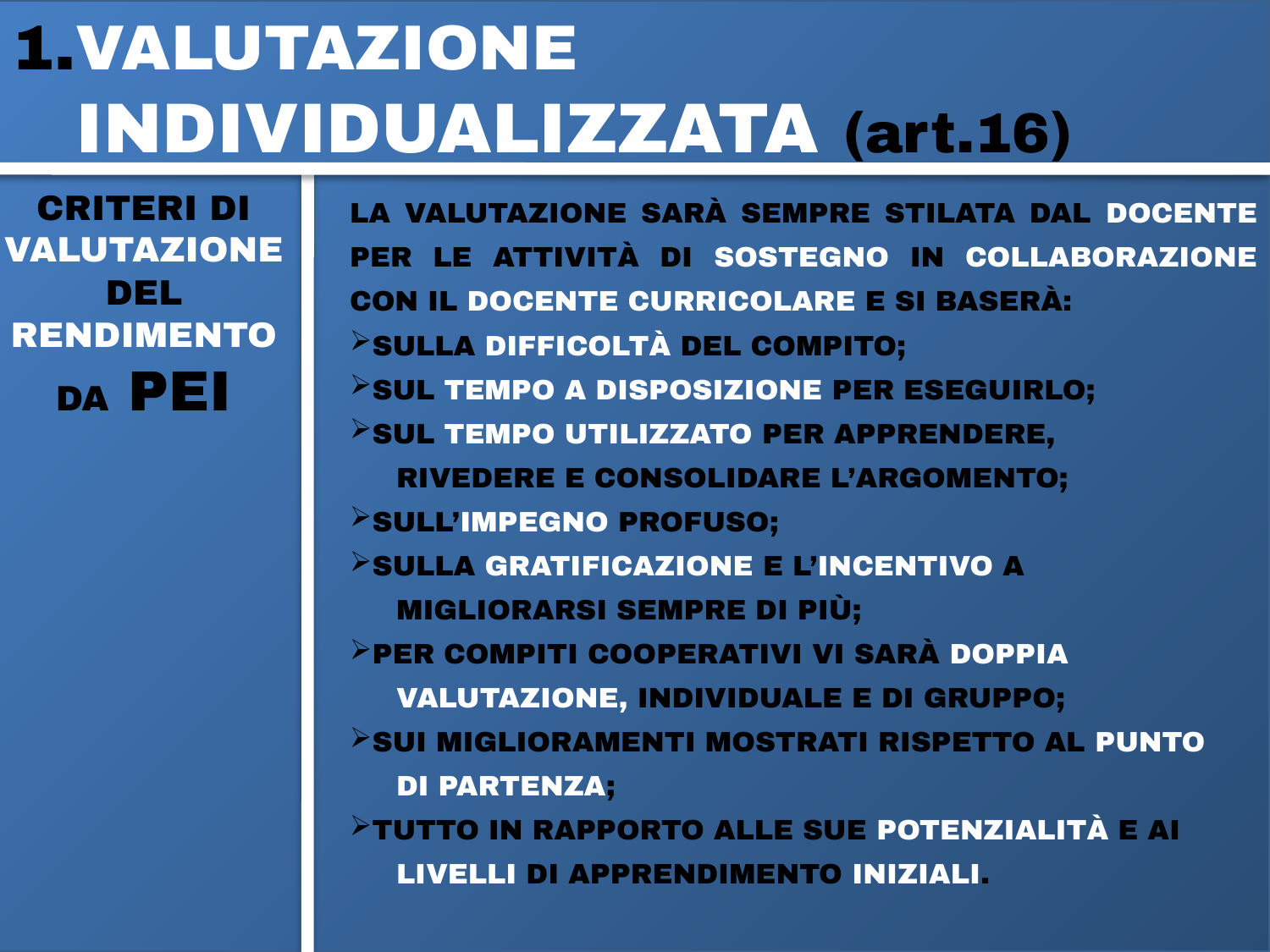

1.VALUTAZIONE INDIVIDUALIZZATA (art.16)

CRITERI DI VALUTAZIONE DEL RENDIMENTO DA PEI
LA VALUTAZIONE SARÀ SEMPRE STILATA DAL DOCENTE PER LE ATTIVITÀ DI SOSTEGNO IN COLLABORAZIONE CON IL DOCENTE CURRICOLARE E SI BASERÀ:
SULLA DIFFICOLTÀ DEL COMPITO;
SUL TEMPO A DISPOSIZIONE PER ESEGUIRLO;
SUL TEMPO UTILIZZATO PER APPRENDERE,
     RIVEDERE E CONSOLIDARE L’ARGOMENTO;
SULL’IMPEGNO PROFUSO;
SULLA GRATIFICAZIONE E L’INCENTIVO A
     MIGLIORARSI SEMPRE DI PIÙ;
PER COMPITI COOPERATIVI VI SARÀ DOPPIA
     VALUTAZIONE, INDIVIDUALE E DI GRUPPO;
SUI MIGLIORAMENTI MOSTRATI RISPETTO AL PUNTO
     DI PARTENZA;
TUTTO IN RAPPORTO ALLE SUE POTENZIALITÀ E AI
     LIVELLI DI APPRENDIMENTO INIZIALI.